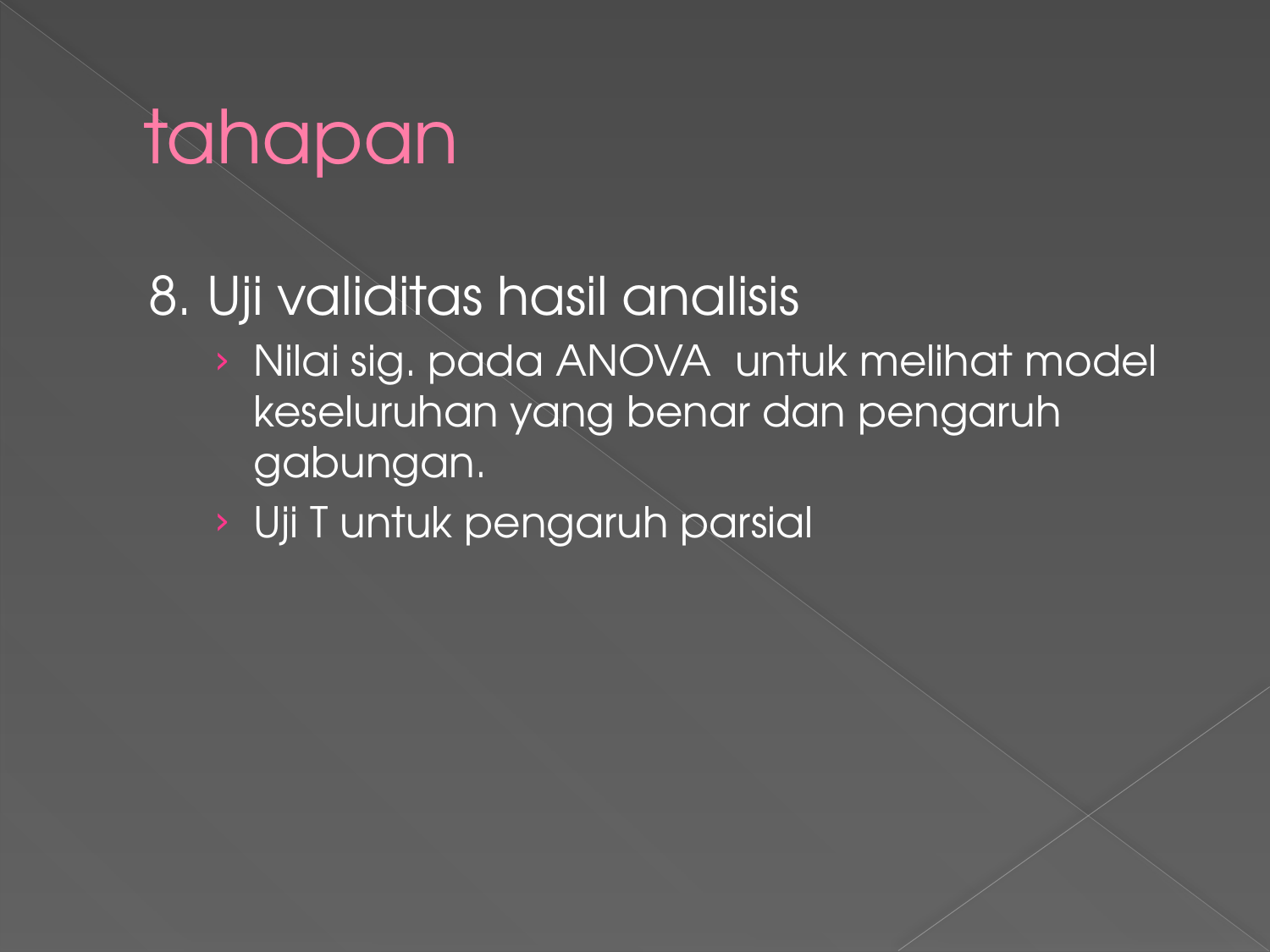

# tahapan
8. Uji validitas hasil analisis
Nilai sig. pada ANOVA  untuk melihat model keseluruhan yang benar dan pengaruh gabungan.
Uji T untuk pengaruh parsial